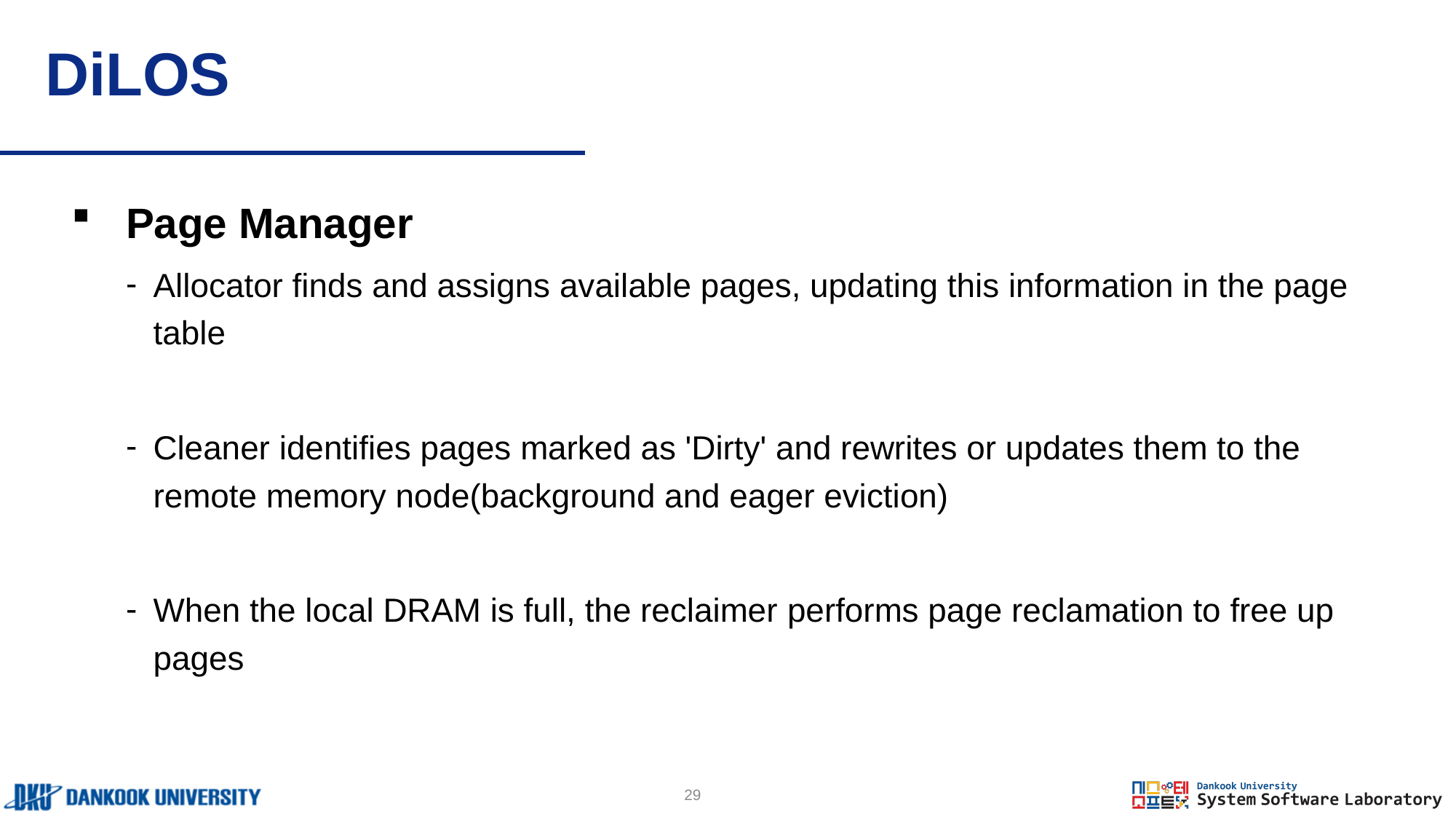

# DiLOS
Page Manager
Allocator finds and assigns available pages, updating this information in the page table

Cleaner identifies pages marked as 'Dirty' and rewrites or updates them to the remote memory node(background and eager eviction)

When the local DRAM is full, the reclaimer performs page reclamation to free up pages
29